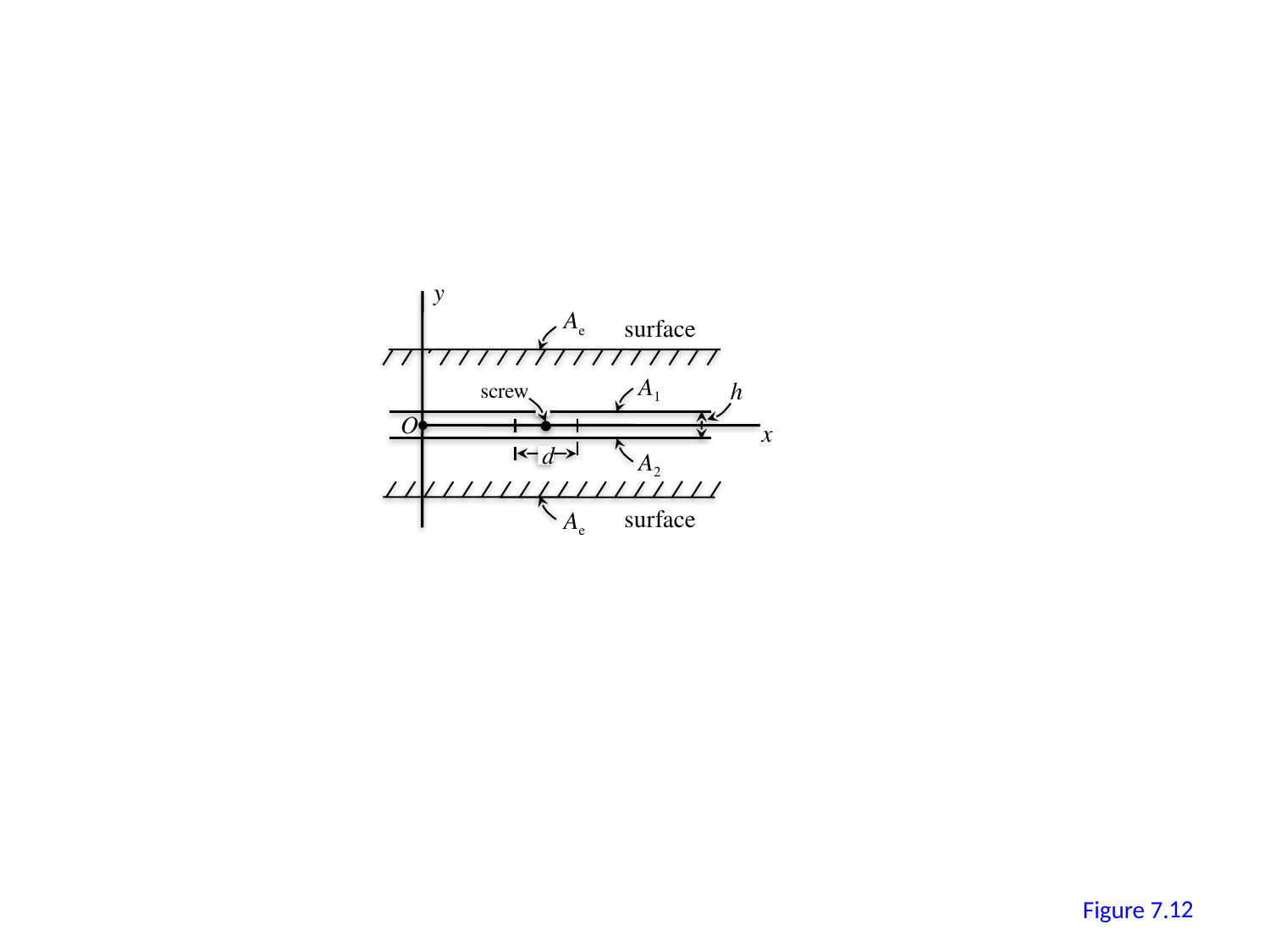

y
Ae
surface

A1
h
screw

O

x

d

A2

surface
Ae
12